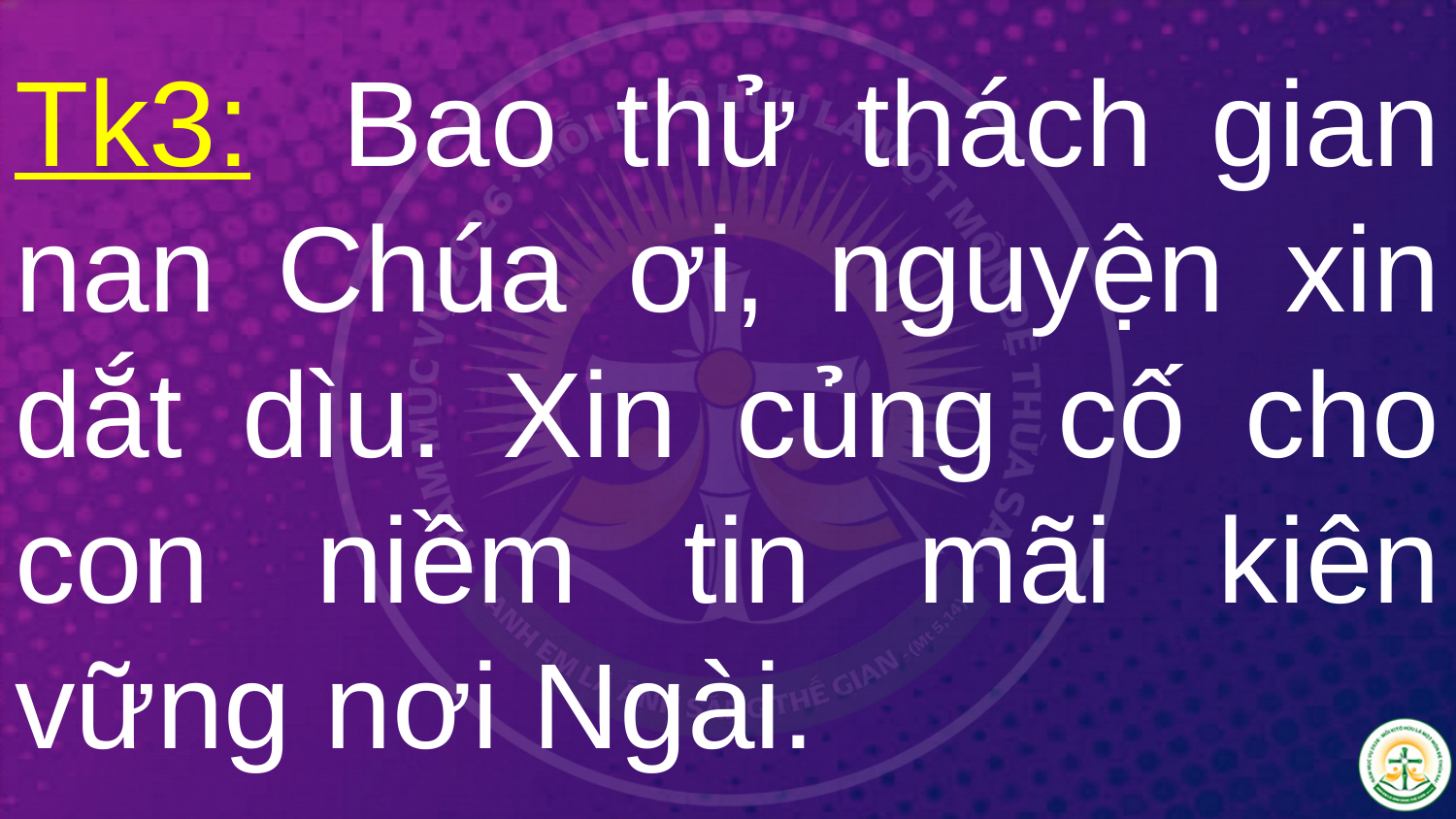

# Tk3:  Bao thử thách gian nan Chúa ơi, nguyện xin dắt dìu. Xin củng cố cho con niềm tin mãi kiên vững nơi Ngài.